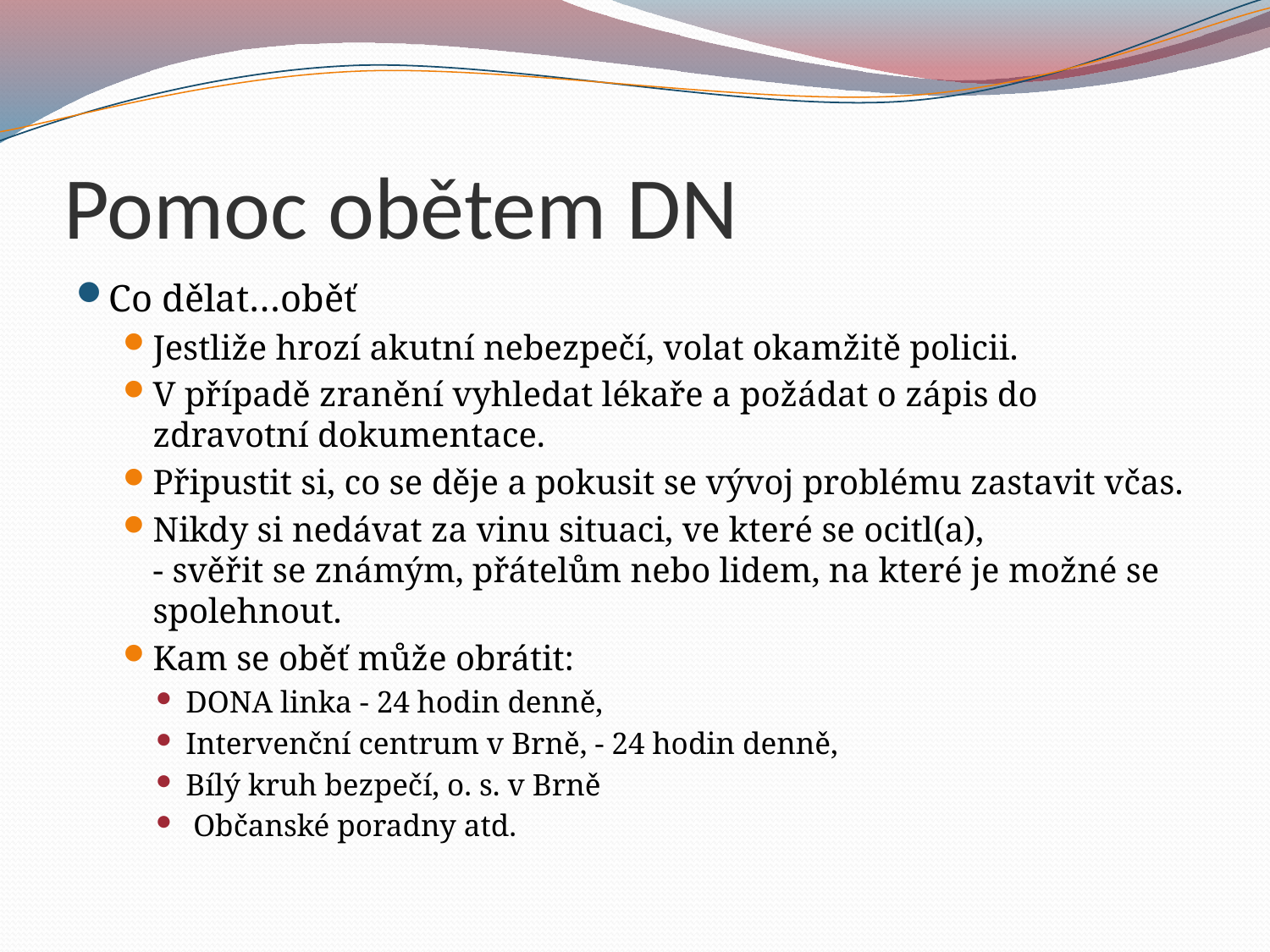

# Pomoc obětem DN
Co dělat…oběť
Jestliže hrozí akutní nebezpečí, volat okamžitě policii.
V případě zranění vyhledat lékaře a požádat o zápis do zdravotní dokumentace.
Připustit si, co se děje a pokusit se vývoj problému zastavit včas.
Nikdy si nedávat za vinu situaci, ve které se ocitl(a),
- svěřit se známým, přátelům nebo lidem, na které je možné se spolehnout.
Kam se oběť může obrátit:
DONA linka - 24 hodin denně,
Intervenční centrum v Brně, - 24 hodin denně,
Bílý kruh bezpečí, o. s. v Brně
 Občanské poradny atd.